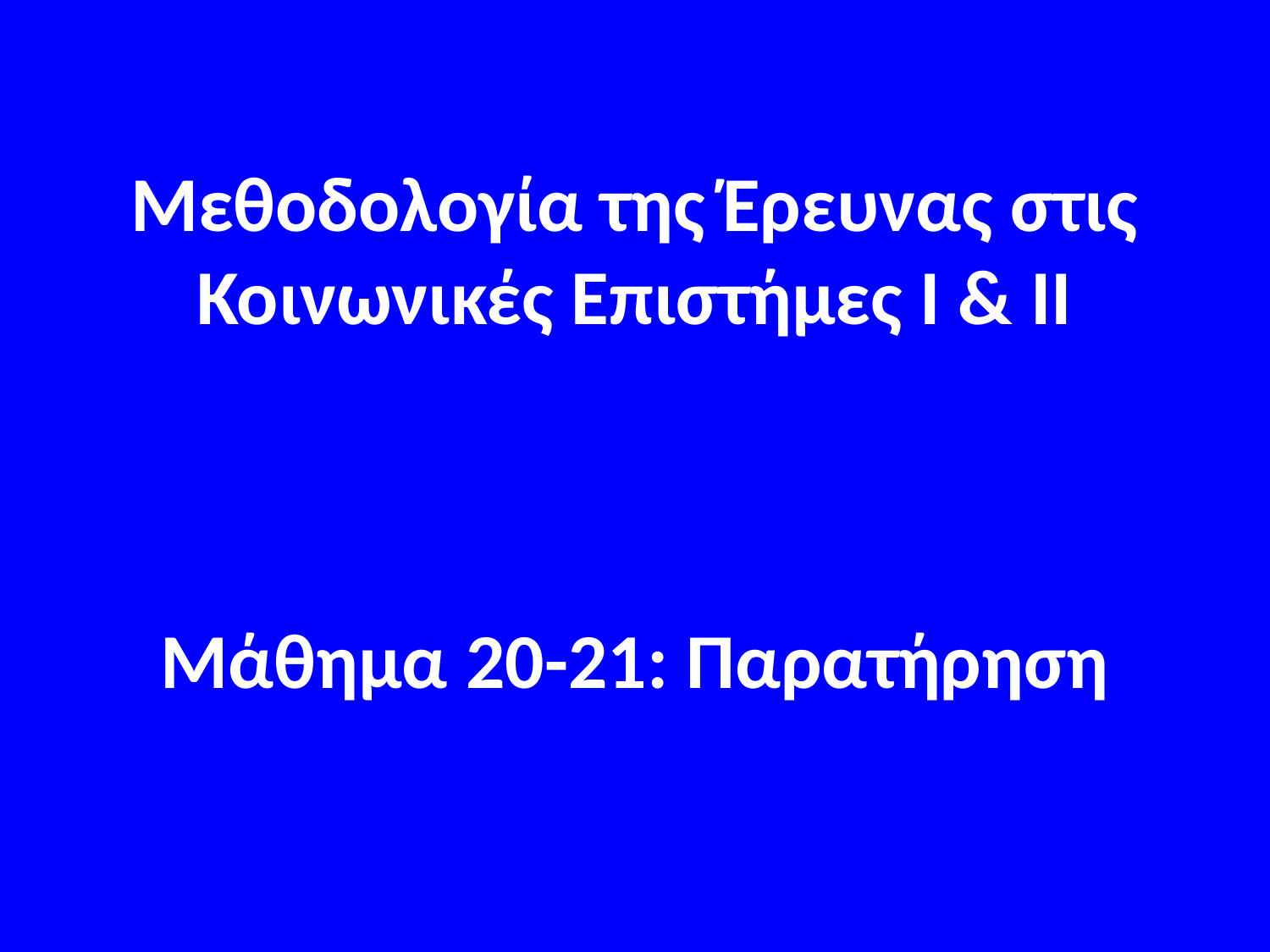

# Μεθοδολογία της Έρευνας στις Κοινωνικές Επιστήμες Ι & ΙΙ Μάθημα 20-21: Παρατήρηση